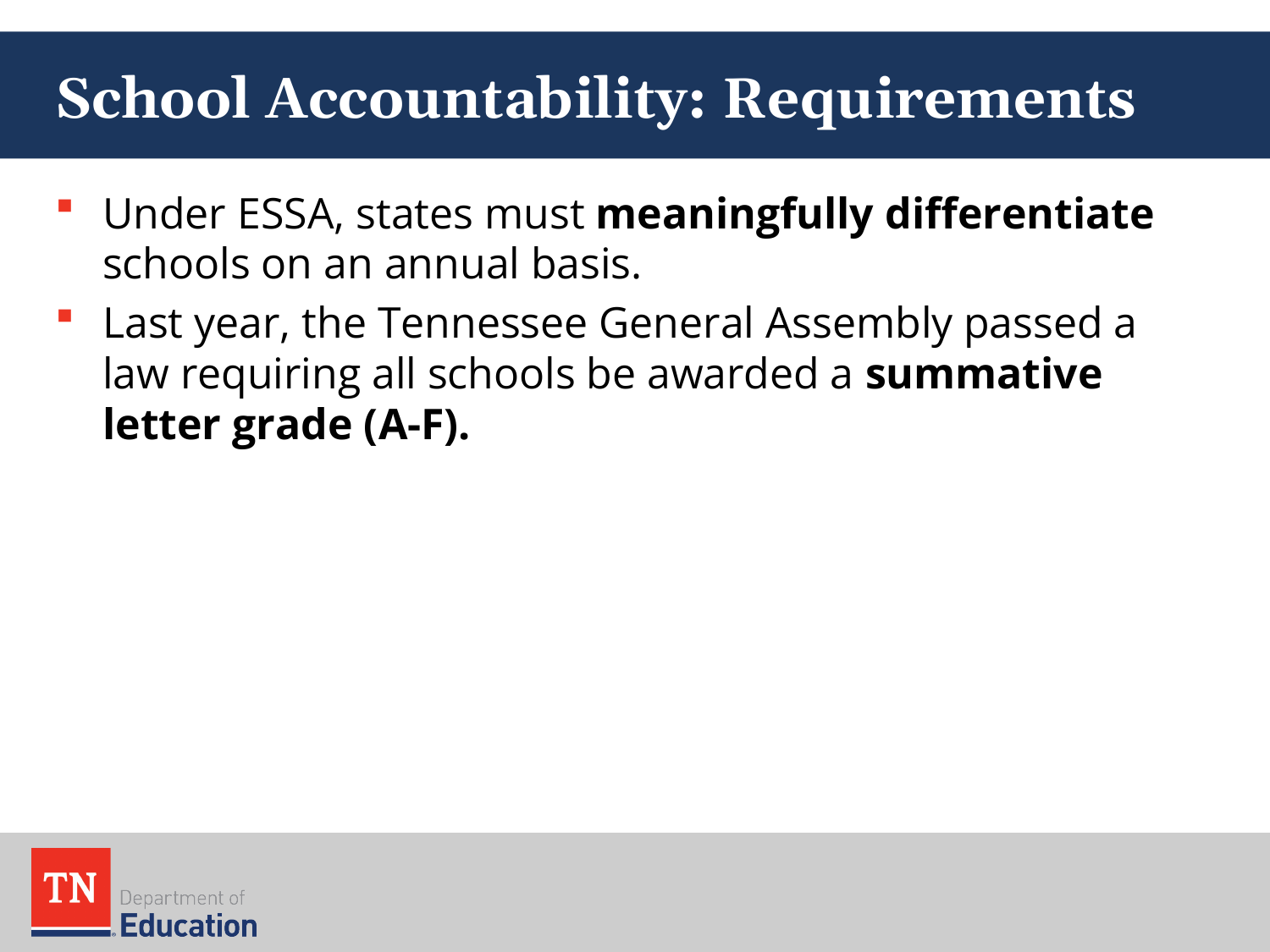

# School Accountability: Requirements
Under ESSA, states must meaningfully differentiate schools on an annual basis.
Last year, the Tennessee General Assembly passed a law requiring all schools be awarded a summative letter grade (A-F).